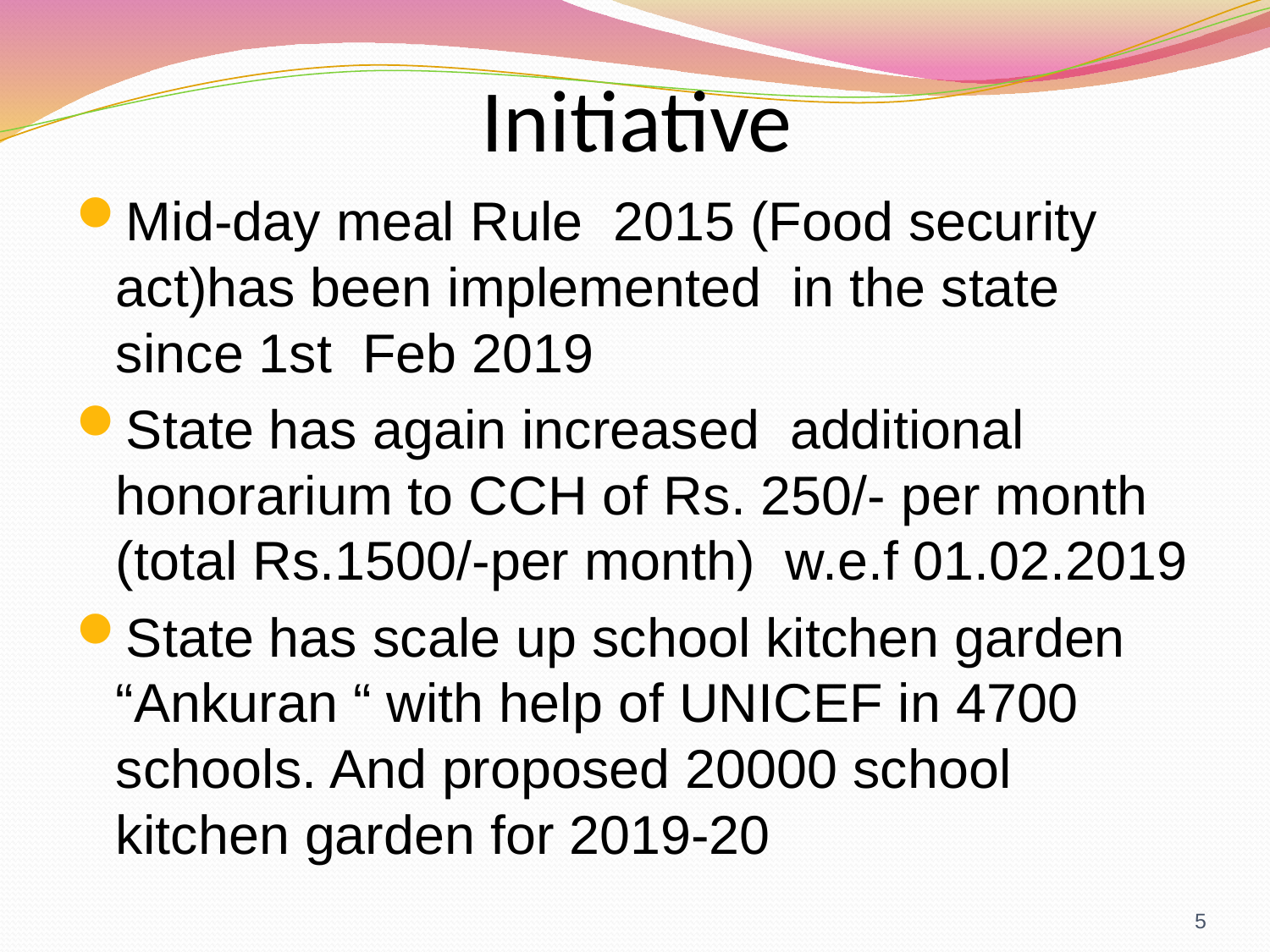

# Initiative
Mid-day meal Rule  2015 (Food security act)has been implemented  in the state since 1st  Feb 2019
State has again increased  additional honorarium to CCH of Rs. 250/- per month (total Rs.1500/-per month)  w.e.f 01.02.2019
State has scale up school kitchen garden “Ankuran “ with help of UNICEF in 4700 schools. And proposed 20000 school kitchen garden for 2019-20

5